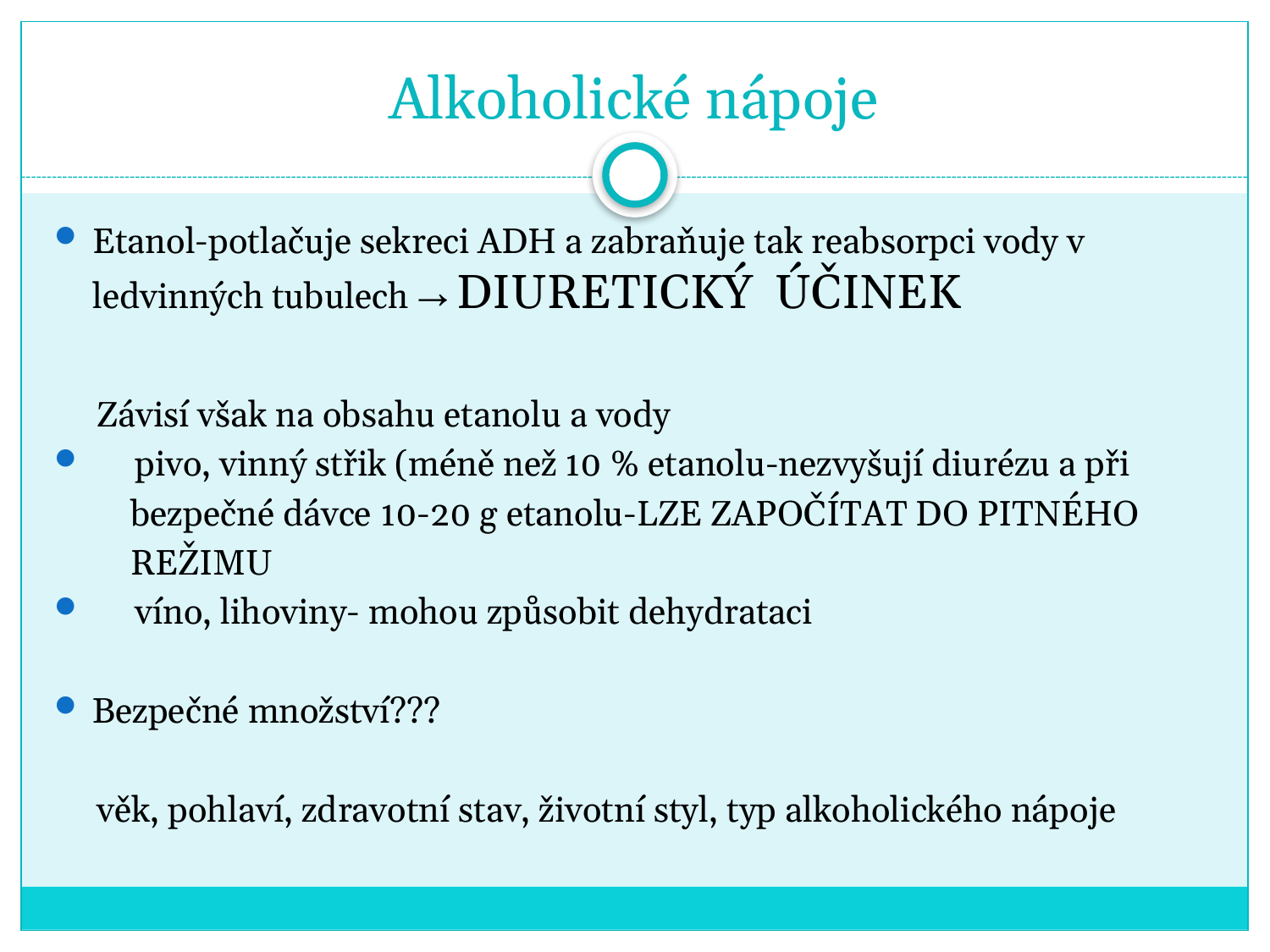

# Alkoholické nápoje
Etanol-potlačuje sekreci ADH a zabraňuje tak reabsorpci vody v ledvinných tubulech→DIURETICKÝ  ÚČINEK

     Závisí však na obsahu etanolu a vody
     pivo, vinný střik (méně než 10 % etanolu-nezvyšují diurézu a při
         bezpečné dávce 10-20 g etanolu-LZE ZAPOČÍTAT DO PITNÉHO
         REŽIMU
     víno, lihoviny- mohou způsobit dehydrataci

Bezpečné množství???

     věk, pohlaví, zdravotní stav, životní styl, typ alkoholického nápoje